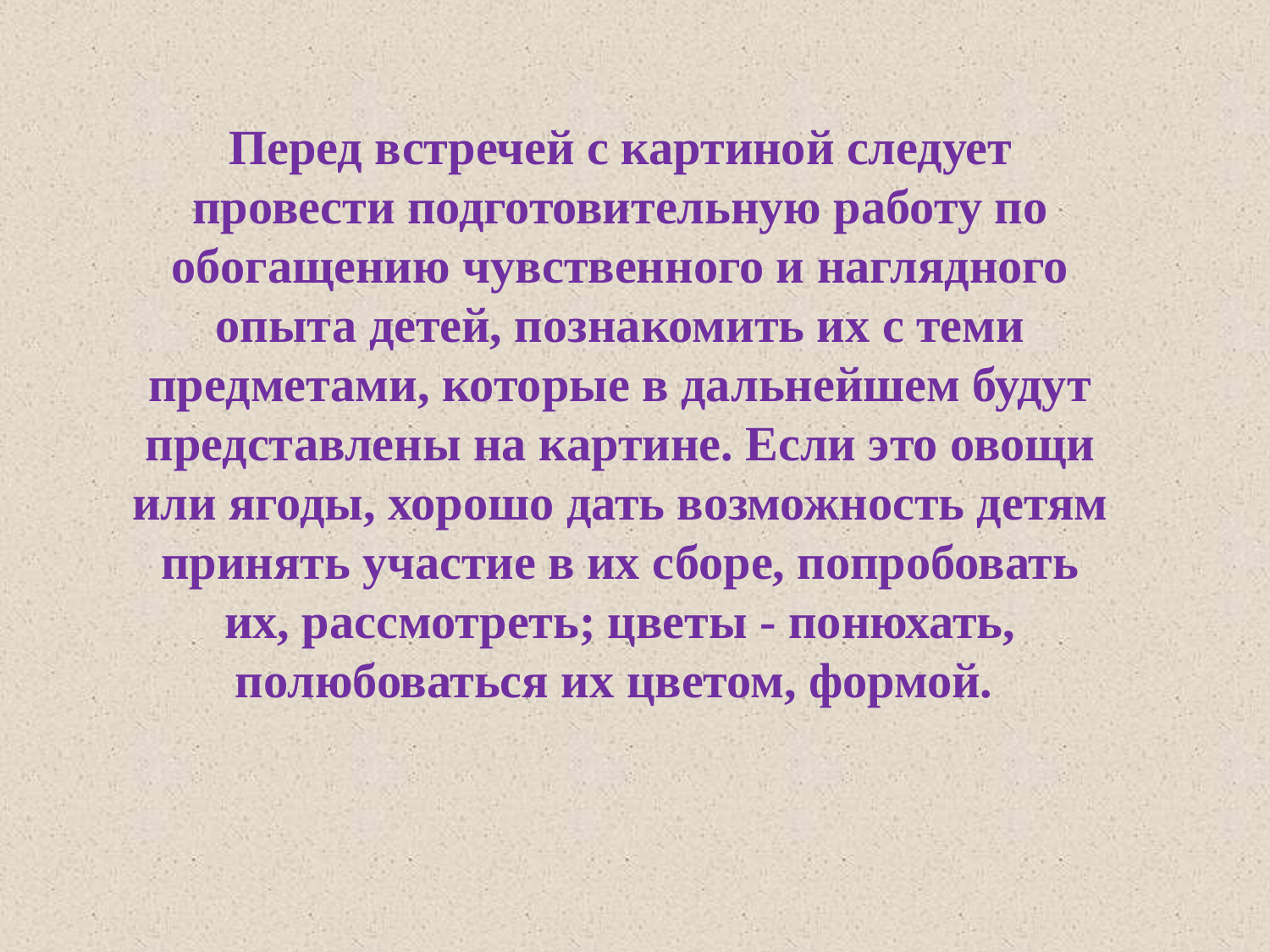

Перед встречей с картиной следует провести подготовительную работу по обогащению чувственного и наглядного опыта детей, познакомить их с теми предметами, которые в дальнейшем будут представлены на картине. Если это овощи или ягоды, хорошо дать возможность детям принять участие в их сборе, попробовать их, рассмотреть; цветы - понюхать, полюбоваться их цветом, формой.